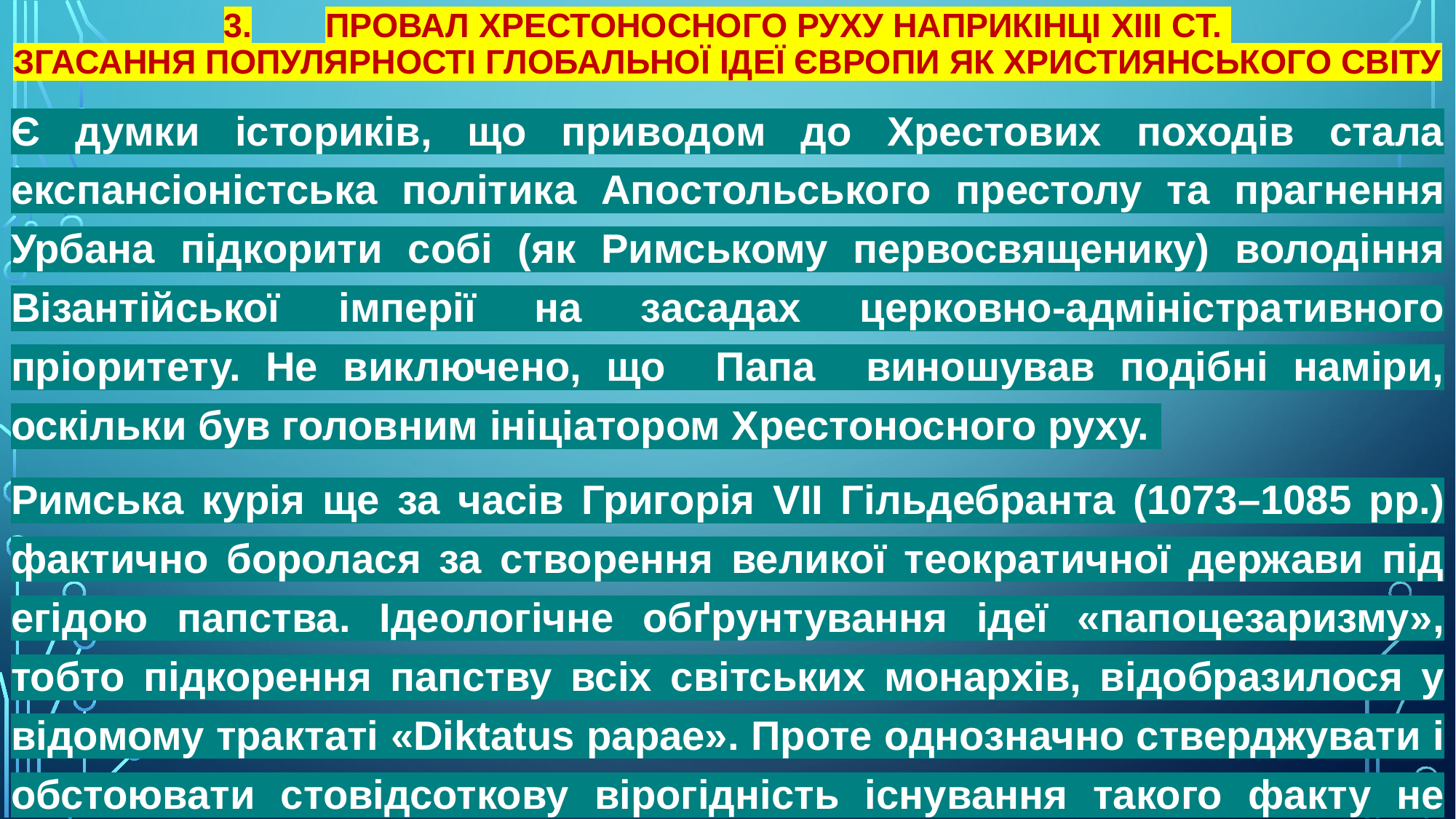

# 3.	Провал хрестоносного руху наприкінці XIII ст. Згасання популярності глобальної ідеї Європи як християнського світу
Є думки істориків, що приводом до Хрестових походів стала експансіоністська політика Апостольського престолу та прагнення Урбана підкорити собі (як Римському первосвященику) володіння Візантійської імперії на засадах церковно-адміністративного пріоритету. Не виключено, що  Папа  виношував подібні наміри, оскільки був головним ініціатором Хрестоносного руху.
Римська курія ще за часів Григорія VII Гільдебранта (1073–1085 рр.) фактично боролася за створення великої теократичної держави під егідою папства. Ідеологічне обґрунтування ідеї «папоцезаризму», тобто підкорення папству всіх світських монархів, відобразилося у відомому трактаті «Diktatus papae». Проте однозначно стверджувати і обстоювати стовідсоткову вірогідність існування такого факту не можна.